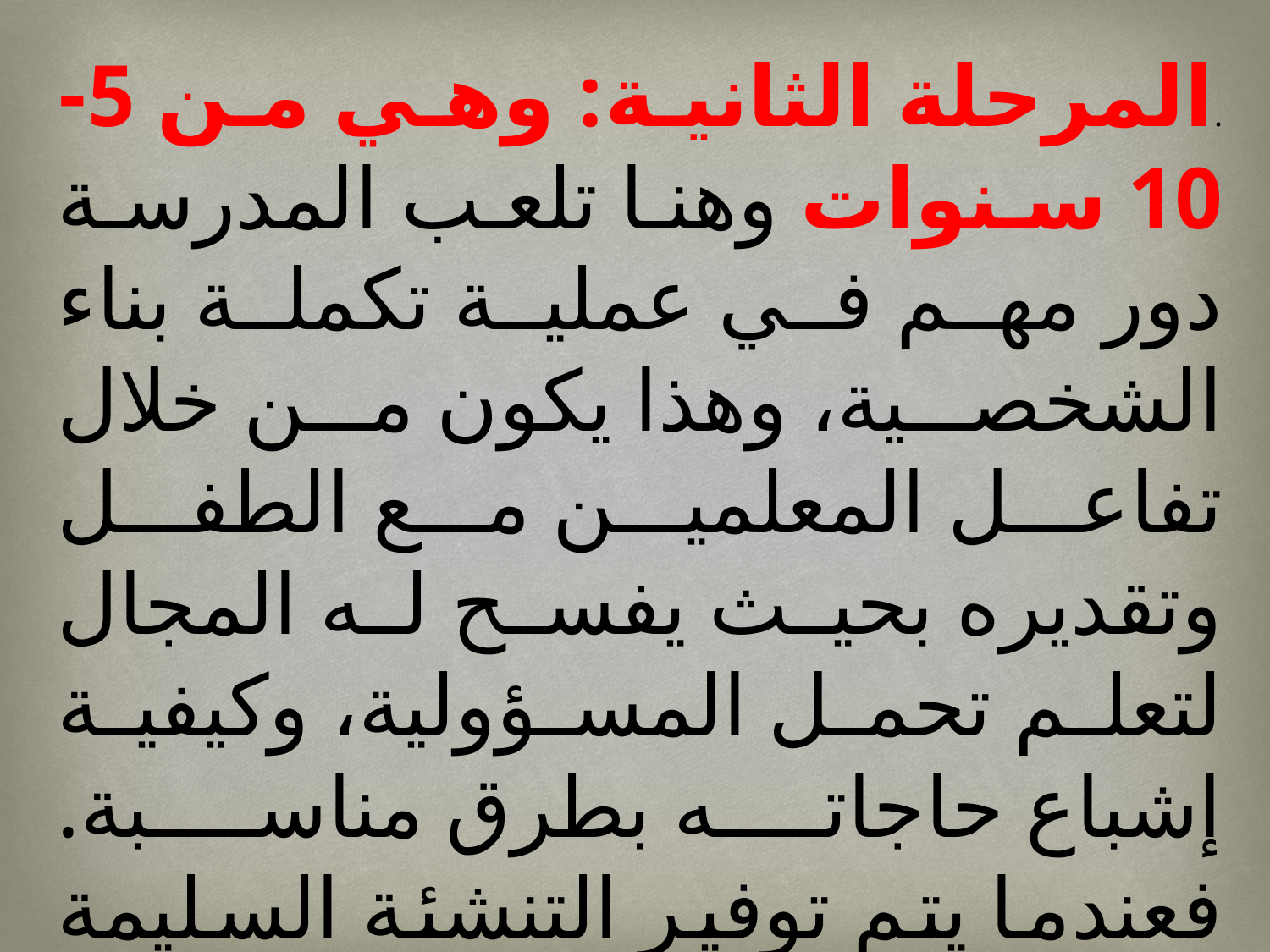

.المرحلة الثانية: وهي من 5-10 سنوات وهنا تلعب المدرسة دور مهم في عملية تكملة بناء الشخصية، وهذا يكون من خلال تفاعل المعلمين مع الطفل وتقديره بحيث يفسح له المجال لتعلم تحمل المسؤولية، وكيفية إشباع حاجاته بطرق مناسبة. فعندما يتم توفير التنشئة السليمة للطفل وكذلك البيئة المدرسية الداعمة فهذا يساعده في تكوين هويته.